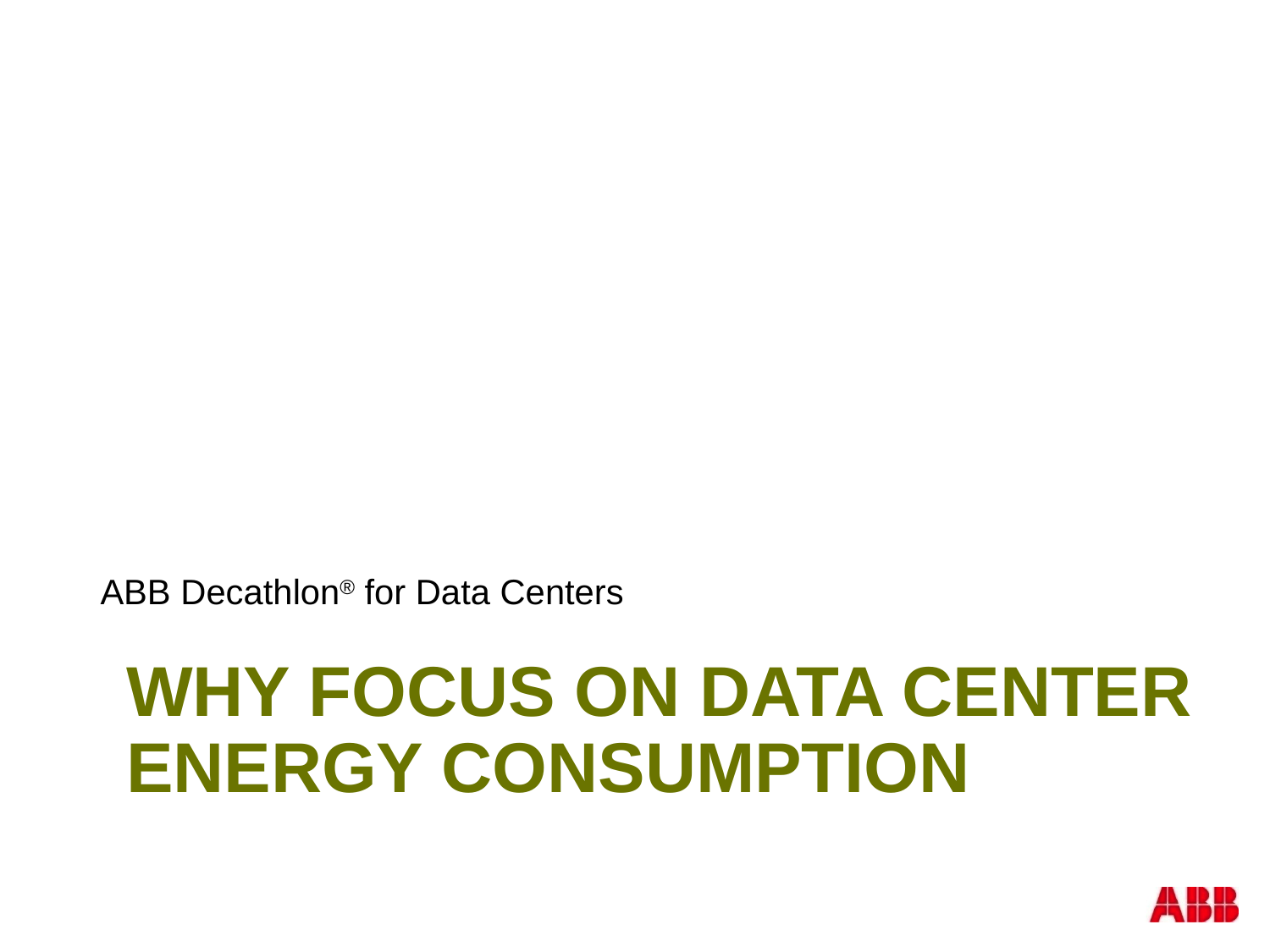

ABB Decathlon® for Data Centers
# Why focus on data center energy consumption